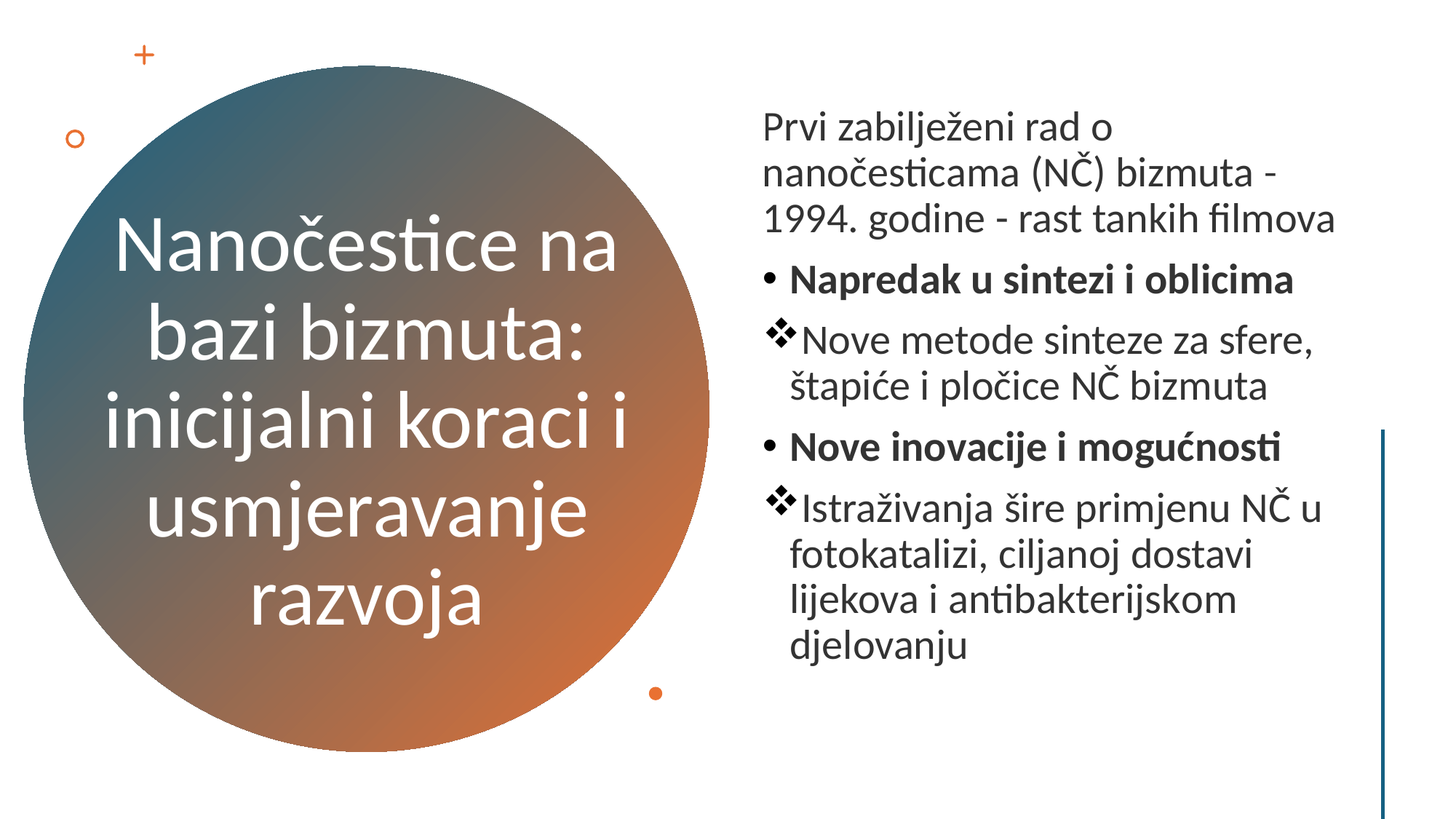

Prvi zabilježeni rad o nanočesticama (NČ) bizmuta - 1994. godine - rast tankih filmova
Napredak u sintezi i oblicima​
Nove metode sinteze za sfere, štapiće i pločice NČ bizmuta
Nove inovacije i mogućnosti​
Istraživanja šire primjenu NČ u fotokatalizi, ciljanoj dostavi lijekova i antibakterijskom djelovanju

# Nanočestice na bazi bizmuta: inicijalni koraci i usmjeravanje razvoja